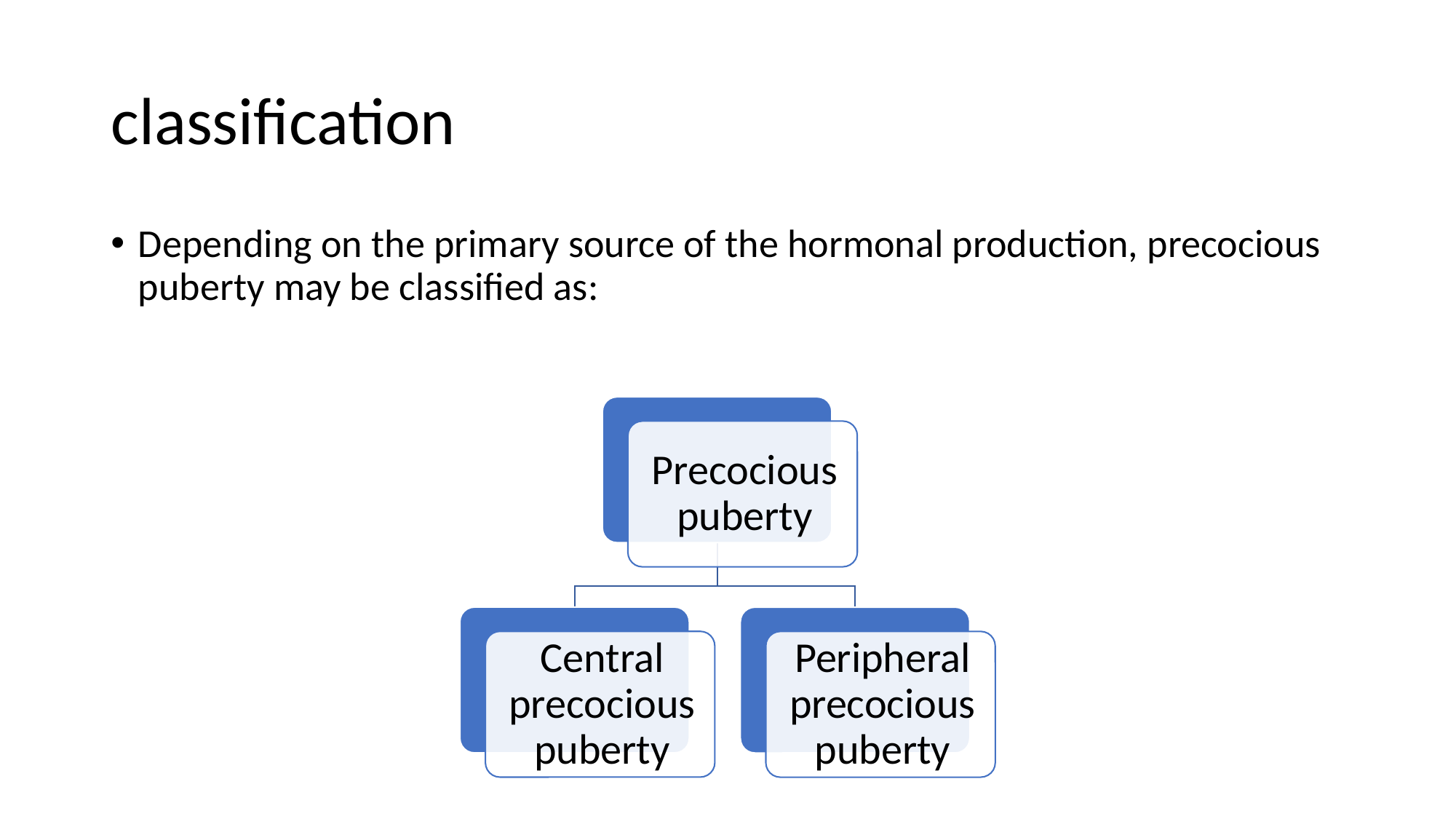

# classification
Depending on the primary source of the hormonal production, precocious puberty may be classified as:

Precocious puberty
Central precocious puberty
Peripheralprecocious puberty